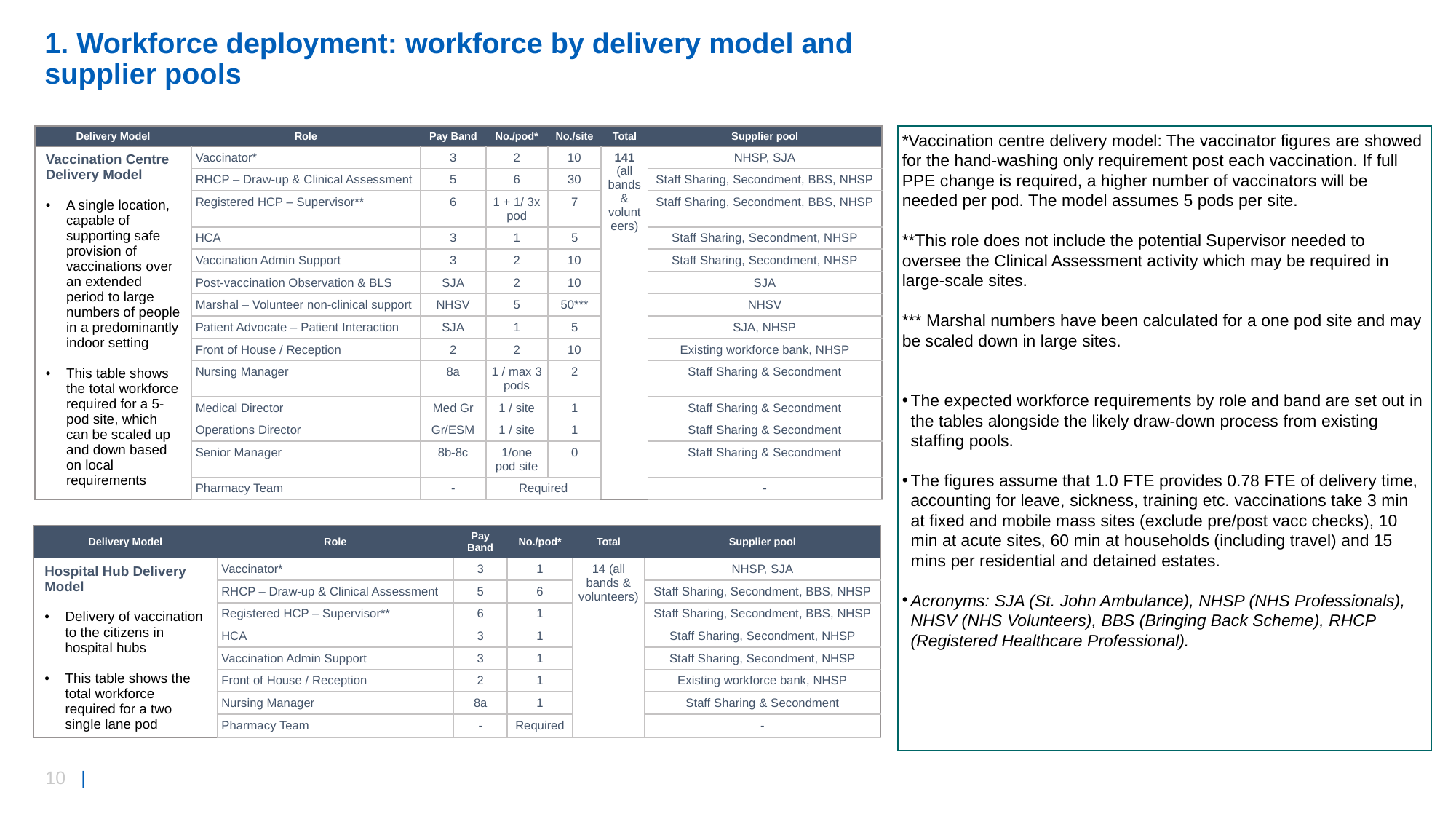

# 1. Workforce deployment: workforce by delivery model and supplier pools
*Vaccination centre delivery model: The vaccinator figures are showed for the hand-washing only requirement post each vaccination. If full PPE change is required, a higher number of vaccinators will be needed per pod. The model assumes 5 pods per site.

**This role does not include the potential Supervisor needed to oversee the Clinical Assessment activity which may be required in large-scale sites.

*** Marshal numbers have been calculated for a one pod site and may be scaled down in large sites.

The expected workforce requirements by role and band are set out in the tables alongside the likely draw-down process from existing staffing pools.

The figures assume that 1.0 FTE provides 0.78 FTE of delivery time, accounting for leave, sickness, training etc. vaccinations take 3 min at fixed and mobile mass sites (exclude pre/post vacc checks), 10 min at acute sites, 60 min at households (including travel) and 15 mins per residential and detained estates.

Acronyms: SJA (St. John Ambulance), NHSP (NHS Professionals), NHSV (NHS Volunteers), BBS (Bringing Back Scheme), RHCP (Registered Healthcare Professional).
| Delivery Model | Role | Pay Band | No./pod\* | No./site | Total | Supplier pool |
| --- | --- | --- | --- | --- | --- | --- |
| Vaccination Centre Delivery Model A single location, capable of supporting safe provision of vaccinations over an extended period to large numbers of people in a predominantly indoor setting This table shows the total workforce required for a 5-pod site, which can be scaled up and down based on local requirements | Vaccinator\* | 3 | 2 | 10 | 141 (all bands & volunteers) | NHSP, SJA |
|  | RHCP – Draw-up & Clinical Assessment | 5 | 6 | 30 |  | Staff Sharing, Secondment, BBS, NHSP |
|  | Registered HCP – Supervisor\*\* | 6 | 1 + 1/ 3x pod | 7 |  | Staff Sharing, Secondment, BBS, NHSP |
|  | HCA | 3 | 1 | 5 |  | Staff Sharing, Secondment, NHSP |
|  | Vaccination Admin Support | 3 | 2 | 10 |  | Staff Sharing, Secondment, NHSP |
|  | Post-vaccination Observation & BLS | SJA | 2 | 10 |  | SJA |
|  | Marshal – Volunteer non-clinical support | NHSV | 5 | 50\*\*\* |  | NHSV |
|  | Patient Advocate – Patient Interaction | SJA | 1 | 5 |  | SJA, NHSP |
|  | Front of House / Reception | 2 | 2 | 10 |  | Existing workforce bank, NHSP |
|  | Nursing Manager | 8a | 1 / max 3 pods | 2 |  | Staff Sharing & Secondment |
|  | Medical Director | Med Gr | 1 / site | 1 |  | Staff Sharing & Secondment |
|  | Operations Director | Gr/ESM | 1 / site | 1 |  | Staff Sharing & Secondment |
|  | Senior Manager | 8b-8c | 1/one pod site | 0 |  | Staff Sharing & Secondment |
|  | Pharmacy Team | - | Required |  |  | - |
| Delivery Model | Role | Pay Band | No./pod\* | Total | Supplier pool |
| --- | --- | --- | --- | --- | --- |
| Hospital Hub Delivery Model Delivery of vaccination to the citizens in hospital hubs This table shows the total workforce required for a two single lane pod | Vaccinator\* | 3 | 1 | 14 (all bands & volunteers) | NHSP, SJA |
|  | RHCP – Draw-up & Clinical Assessment | 5 | 6 |  | Staff Sharing, Secondment, BBS, NHSP |
|  | Registered HCP – Supervisor\*\* | 6 | 1 |  | Staff Sharing, Secondment, BBS, NHSP |
|  | HCA | 3 | 1 |  | Staff Sharing, Secondment, NHSP |
|  | Vaccination Admin Support | 3 | 1 |  | Staff Sharing, Secondment, NHSP |
|  | Front of House / Reception | 2 | 1 |  | Existing workforce bank, NHSP |
|  | Nursing Manager | 8a | 1 |  | Staff Sharing & Secondment |
|  | Pharmacy Team | - | Required |  | - |